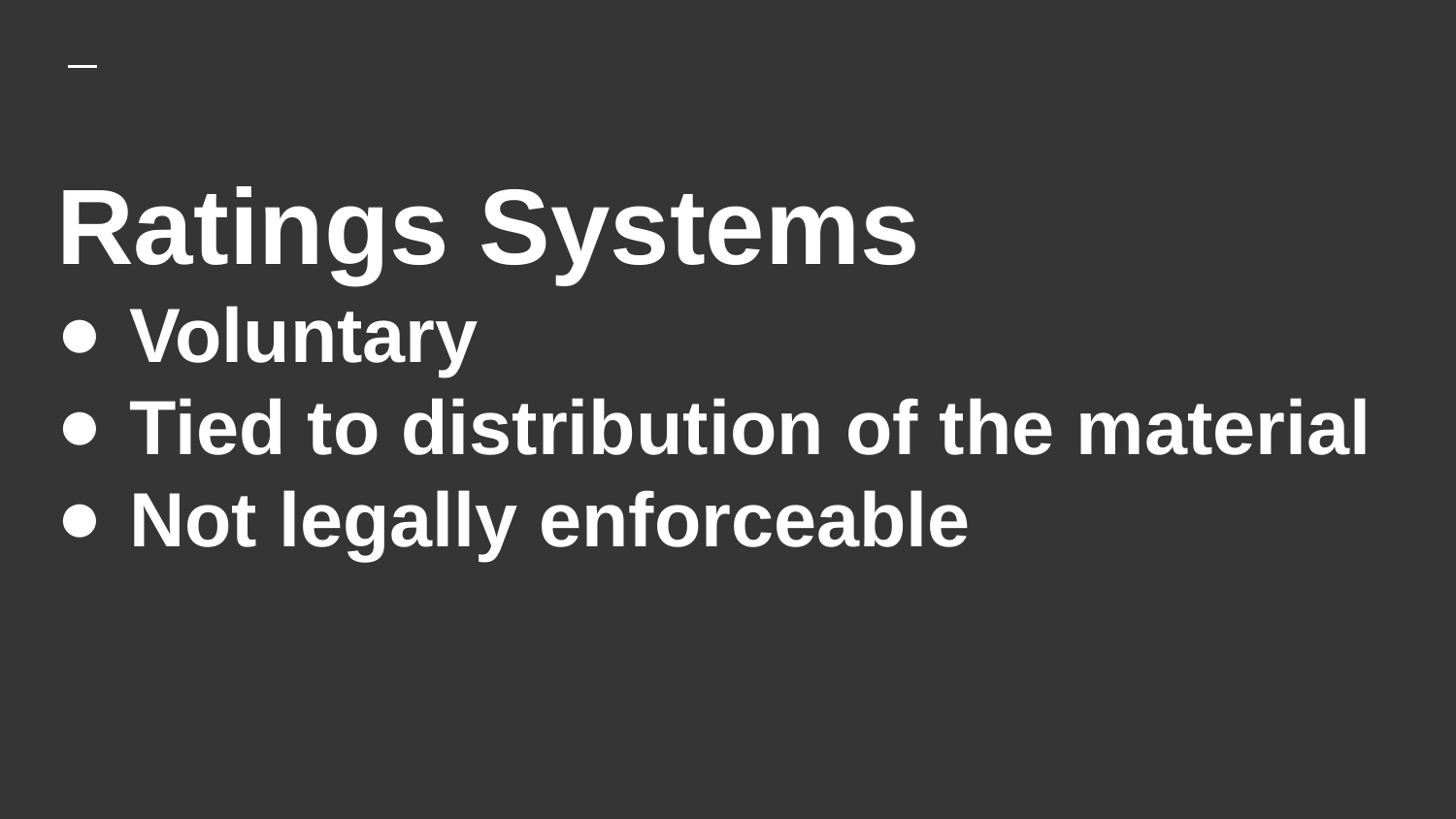

# Ratings Systems
Voluntary
Tied to distribution of the material
Not legally enforceable